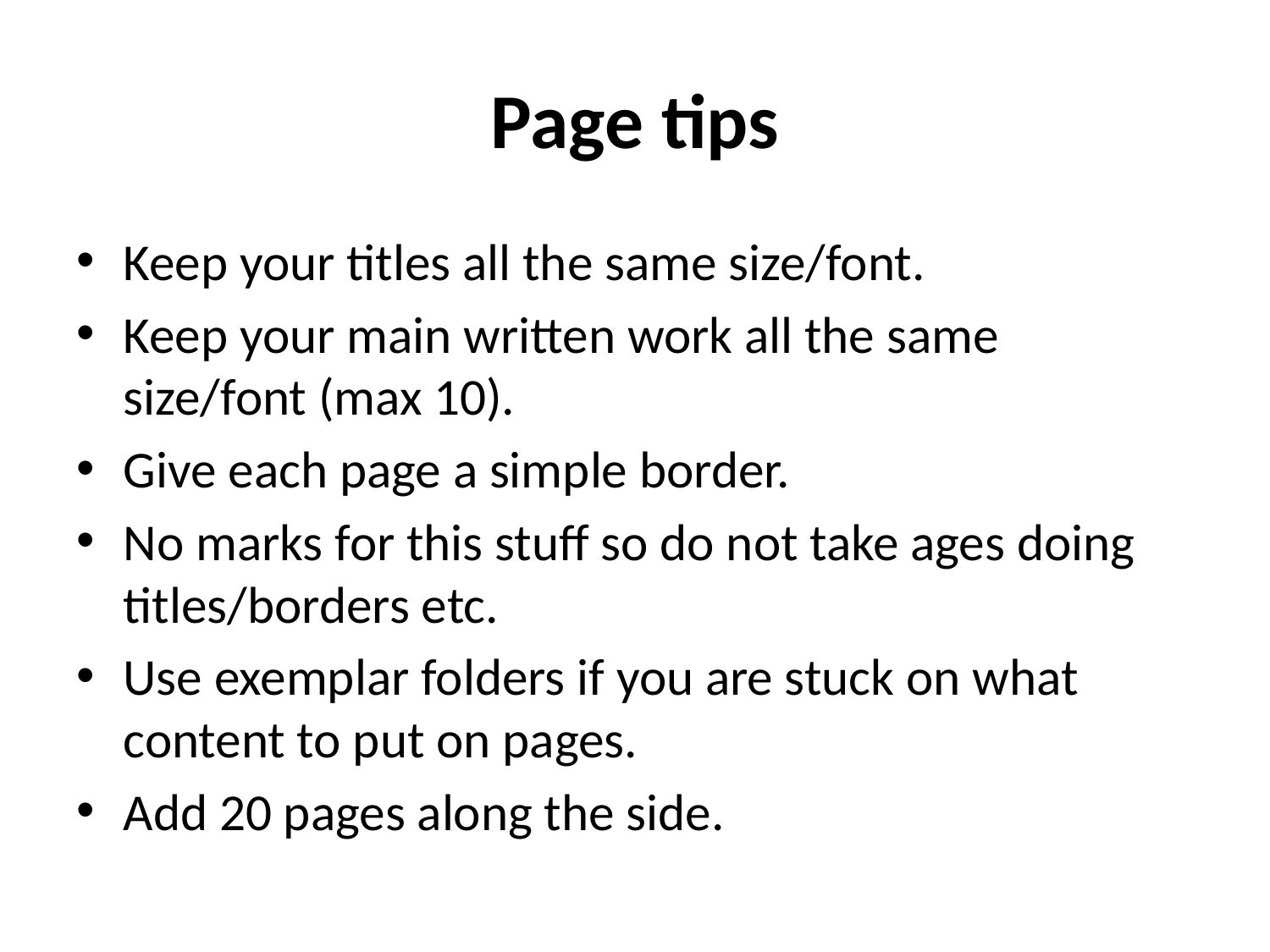

# Page tips
Keep your titles all the same size/font.
Keep your main written work all the same size/font (max 10).
Give each page a simple border.
No marks for this stuff so do not take ages doing titles/borders etc.
Use exemplar folders if you are stuck on what content to put on pages.
Add 20 pages along the side.